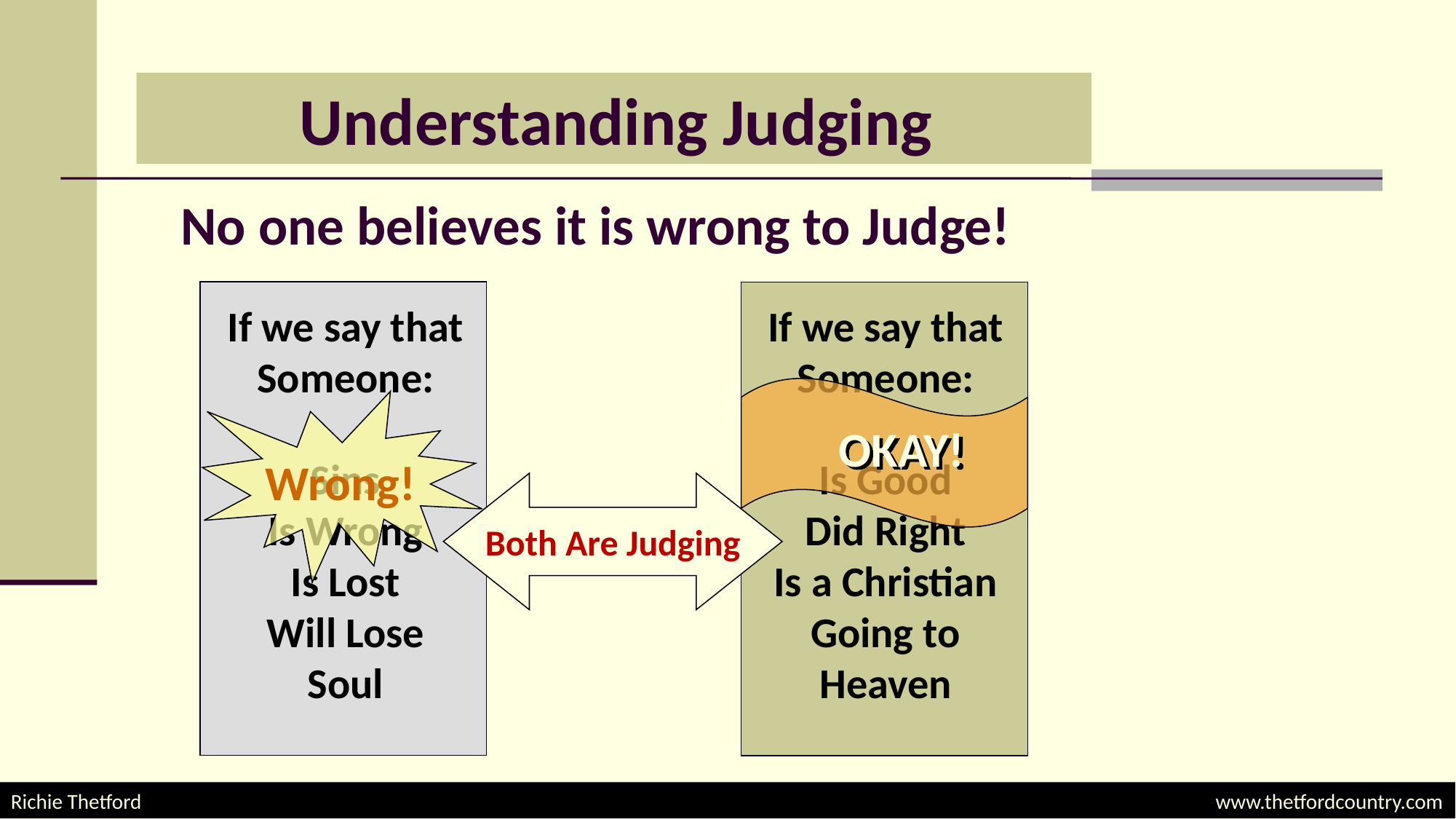

# Understanding Judging
No one believes it is wrong to Judge!

If we say that
Someone:

Sins
Is Wrong
Is Lost
Will Lose
Soul
If we say that Someone:

Is Good
Did Right
Is a Christian
Going to
Heaven

Wrong!
OKAY!
Both Are Judging
Richie Thetford									                        www.thetfordcountry.com